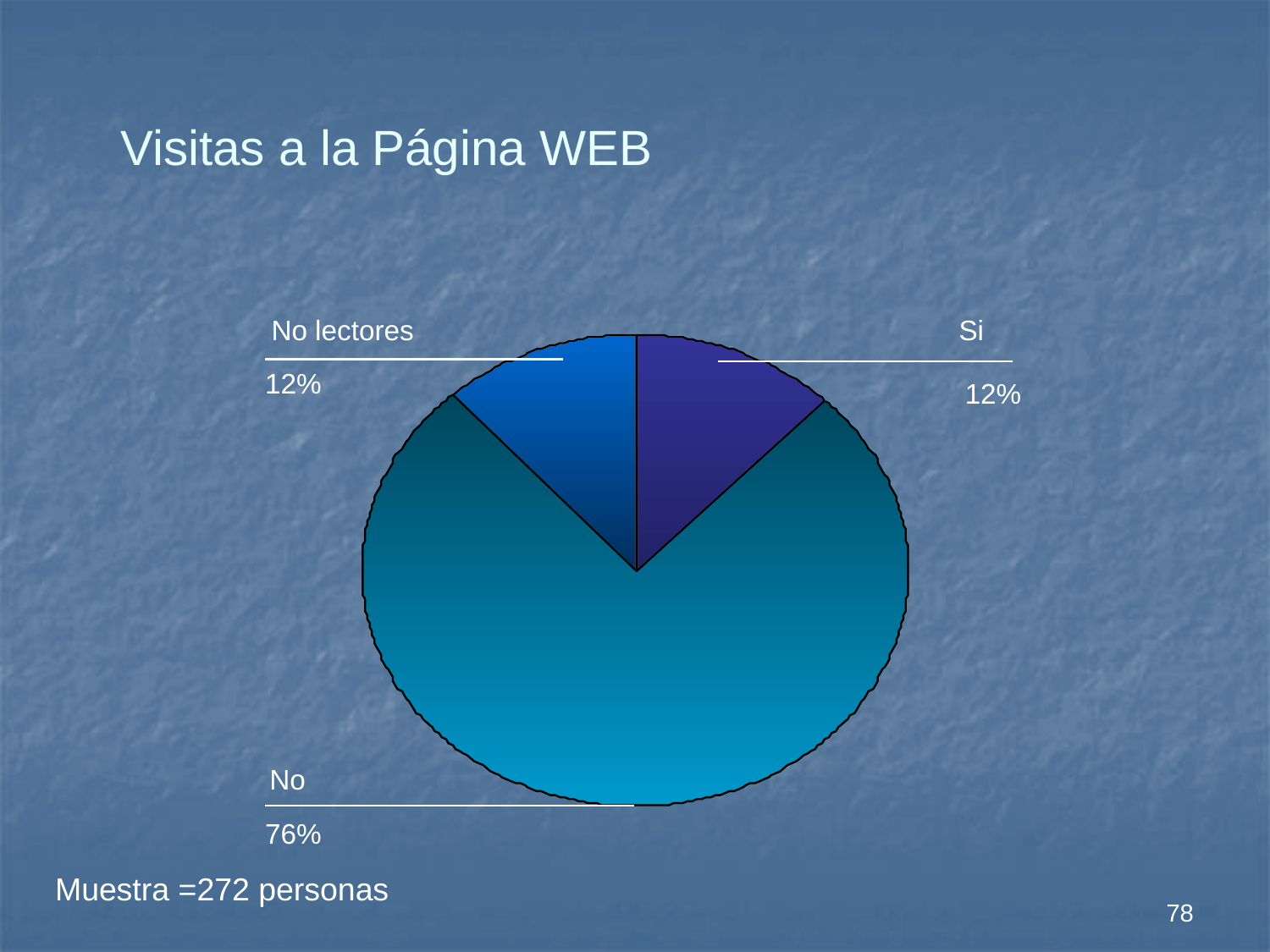

Visitas a la Página WEB

No lectores
Si

12%
12%

No
76%
Muestra =272 personas

78